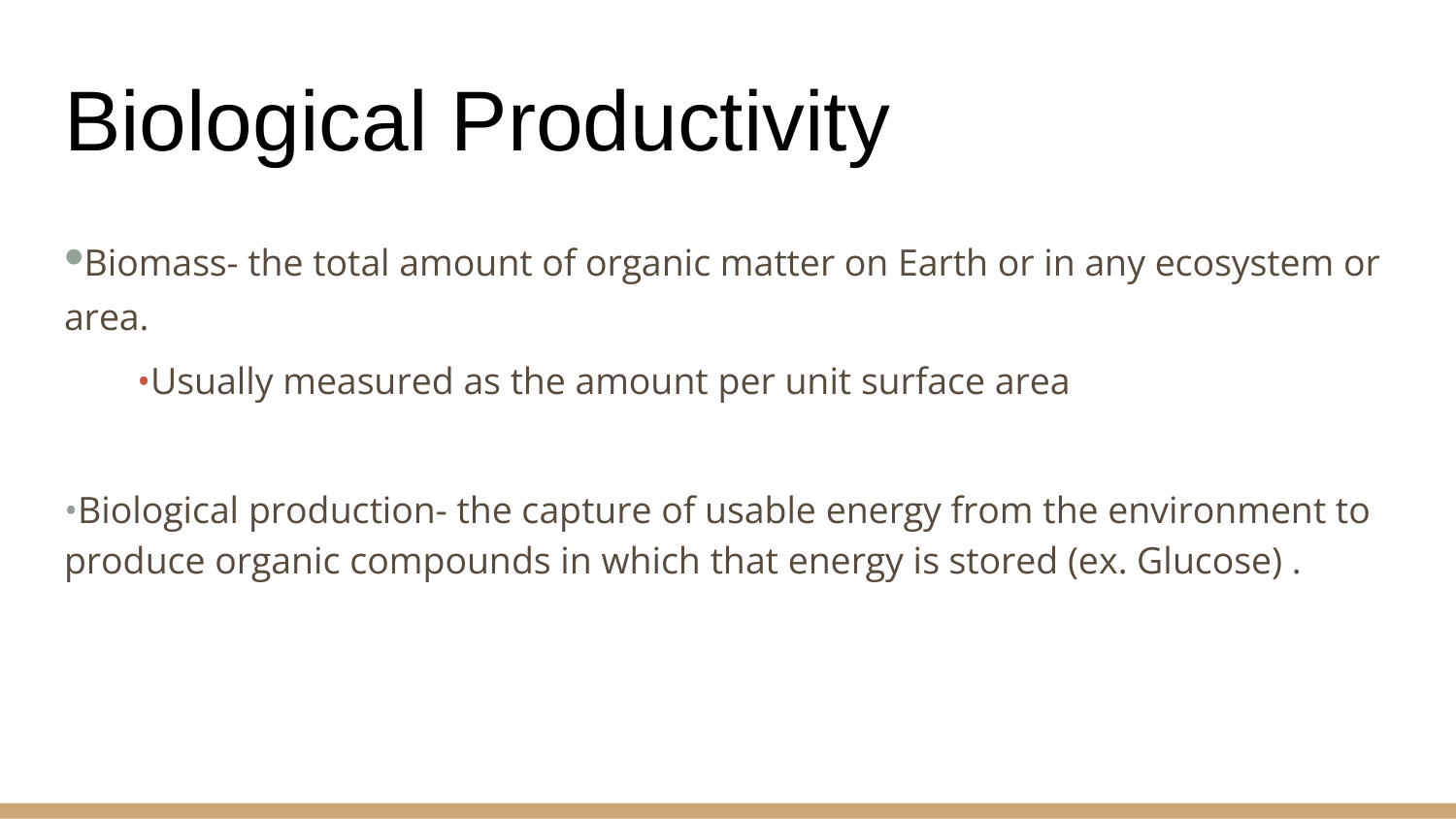

# Biological Productivity
•Biomass- the total amount of organic matter on Earth or in any ecosystem or area.
•Usually measured as the amount per unit surface area

•Biological production- the capture of usable energy from the environment to produce organic compounds in which that energy is stored (ex. Glucose) .